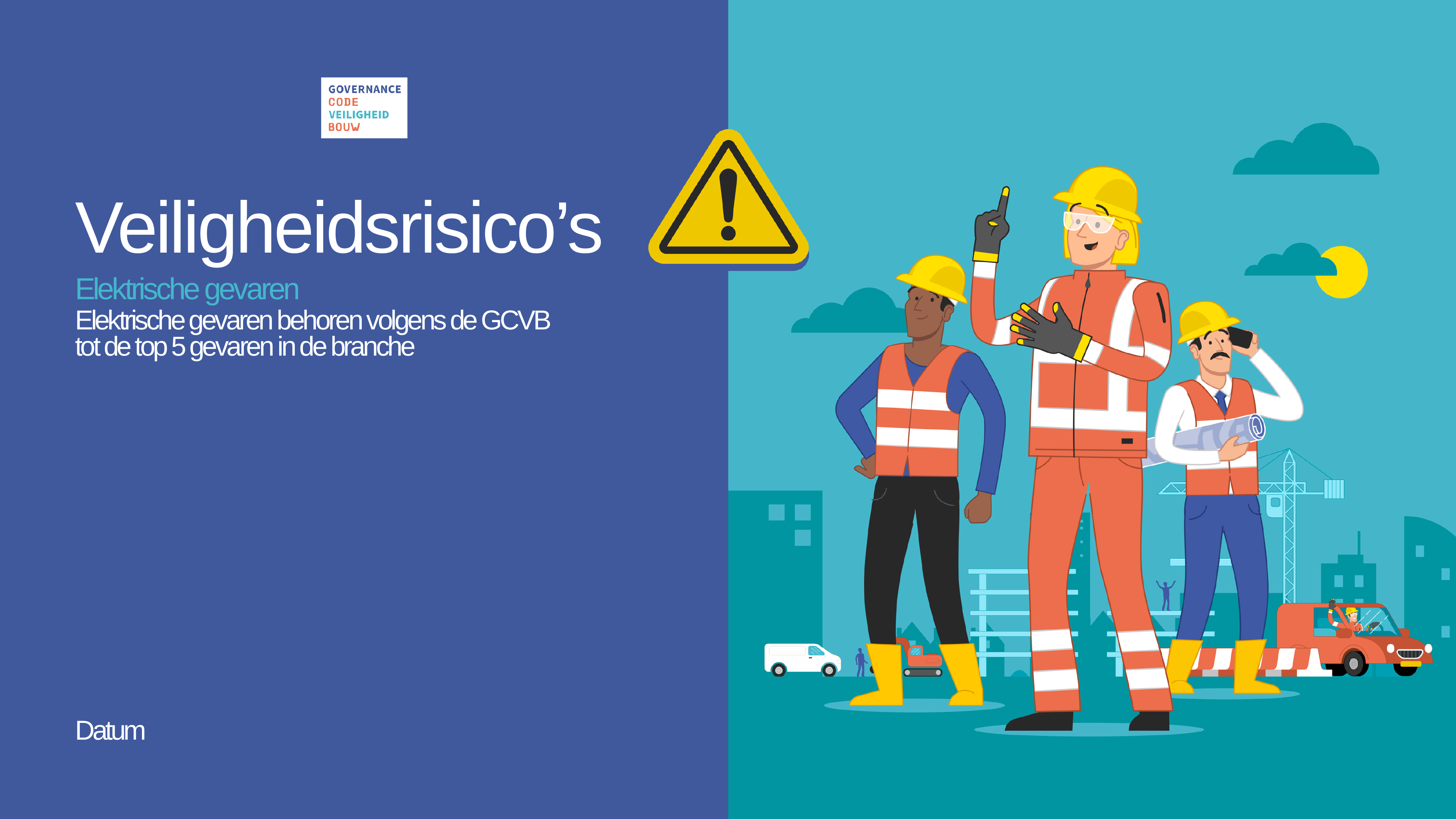

Veiligheidsrisico’s
Elektrische gevaren
Elektrische gevaren behoren volgens de GCVB
tot de top 5 gevaren in de branche
Datum